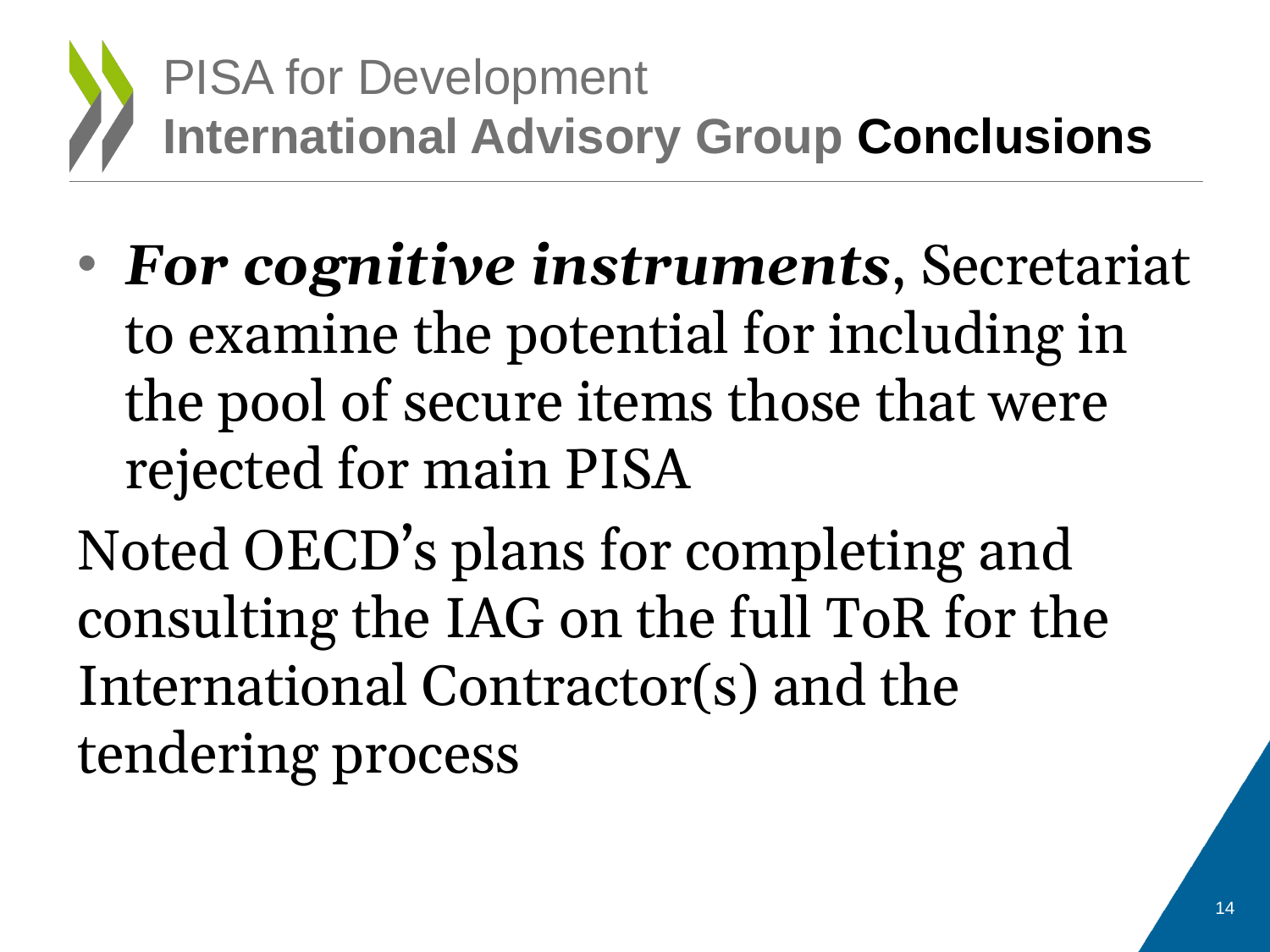

# PISA for Development International Advisory Group Conclusions
For cognitive instruments, Secretariat to examine the potential for including in the pool of secure items those that were rejected for main PISA
Noted OECD’s plans for completing and consulting the IAG on the full ToR for the International Contractor(s) and the tendering process

14